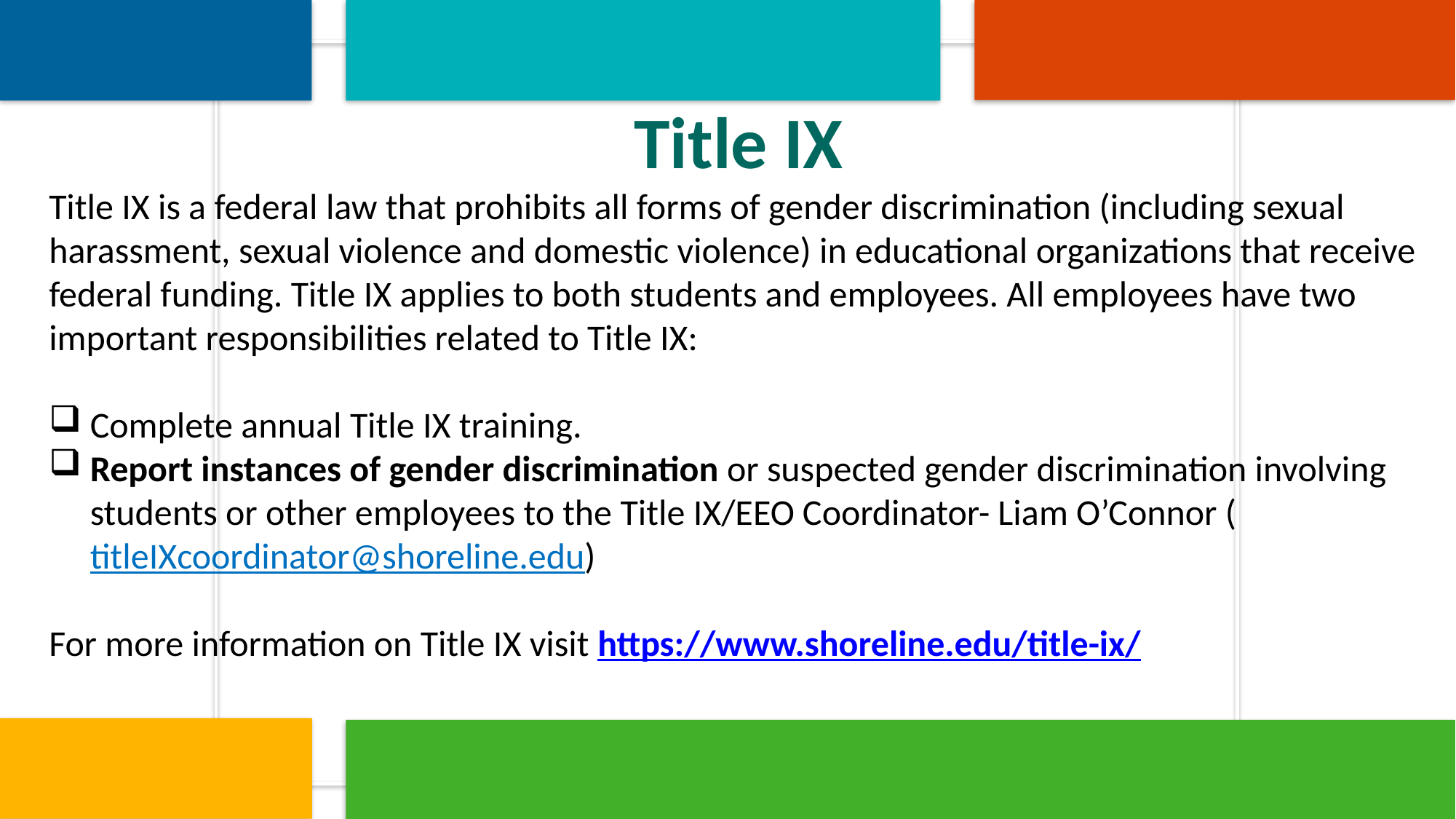

Title IX
Title IX is a federal law that prohibits all forms of gender discrimination (including sexual harassment, sexual violence and domestic violence) in educational organizations that receive federal funding. Title IX applies to both students and employees. All employees have two important responsibilities related to Title IX:

Complete annual Title IX training.
Report instances of gender discrimination or suspected gender discrimination involving students or other employees to the Title IX/EEO Coordinator- Liam O’Connor (titleIXcoordinator@shoreline.edu)

For more information on Title IX visit https://www.shoreline.edu/title-ix/